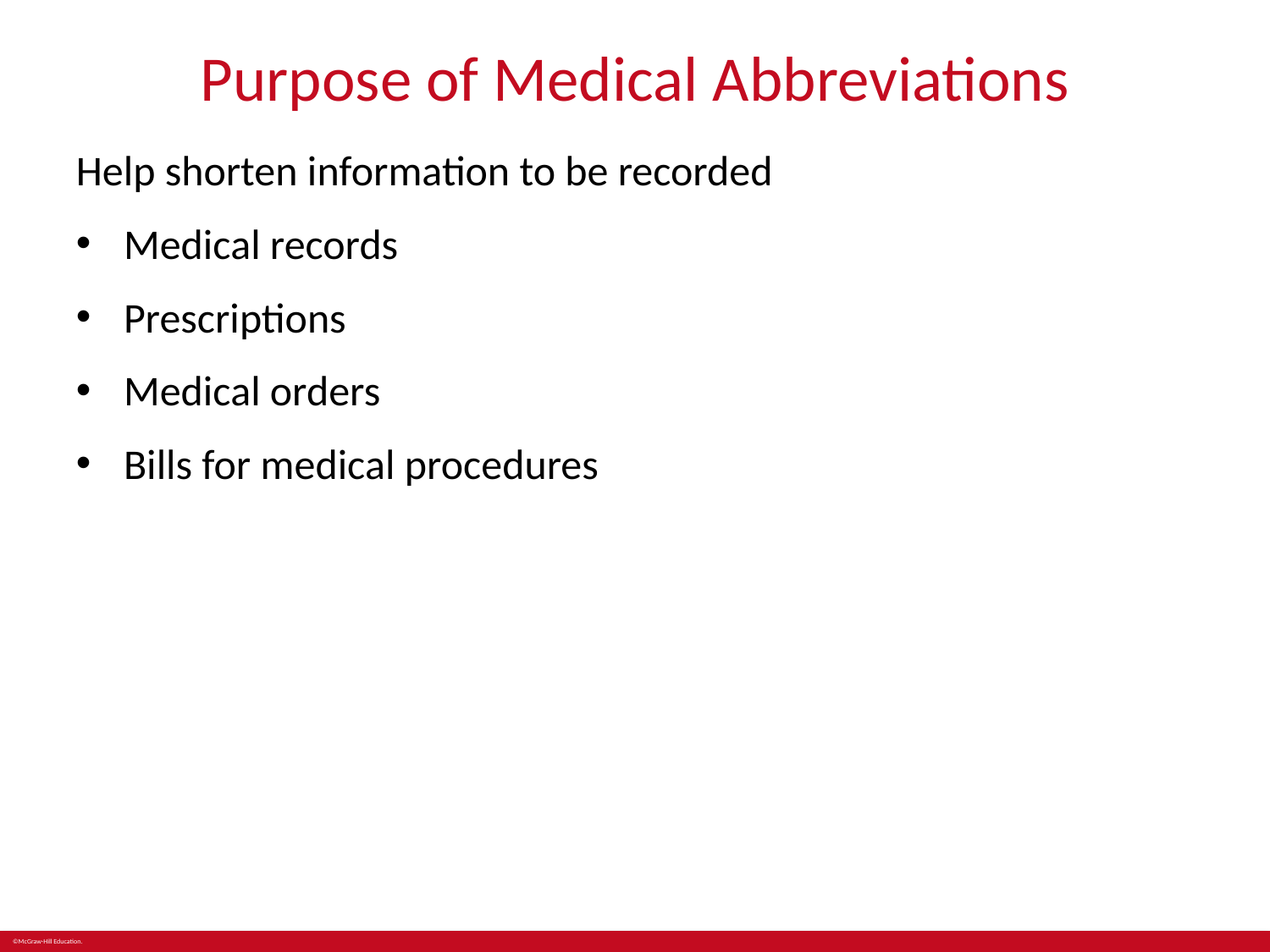

# Purpose of Medical Abbreviations
Help shorten information to be recorded
Medical records
Prescriptions
Medical orders
Bills for medical procedures